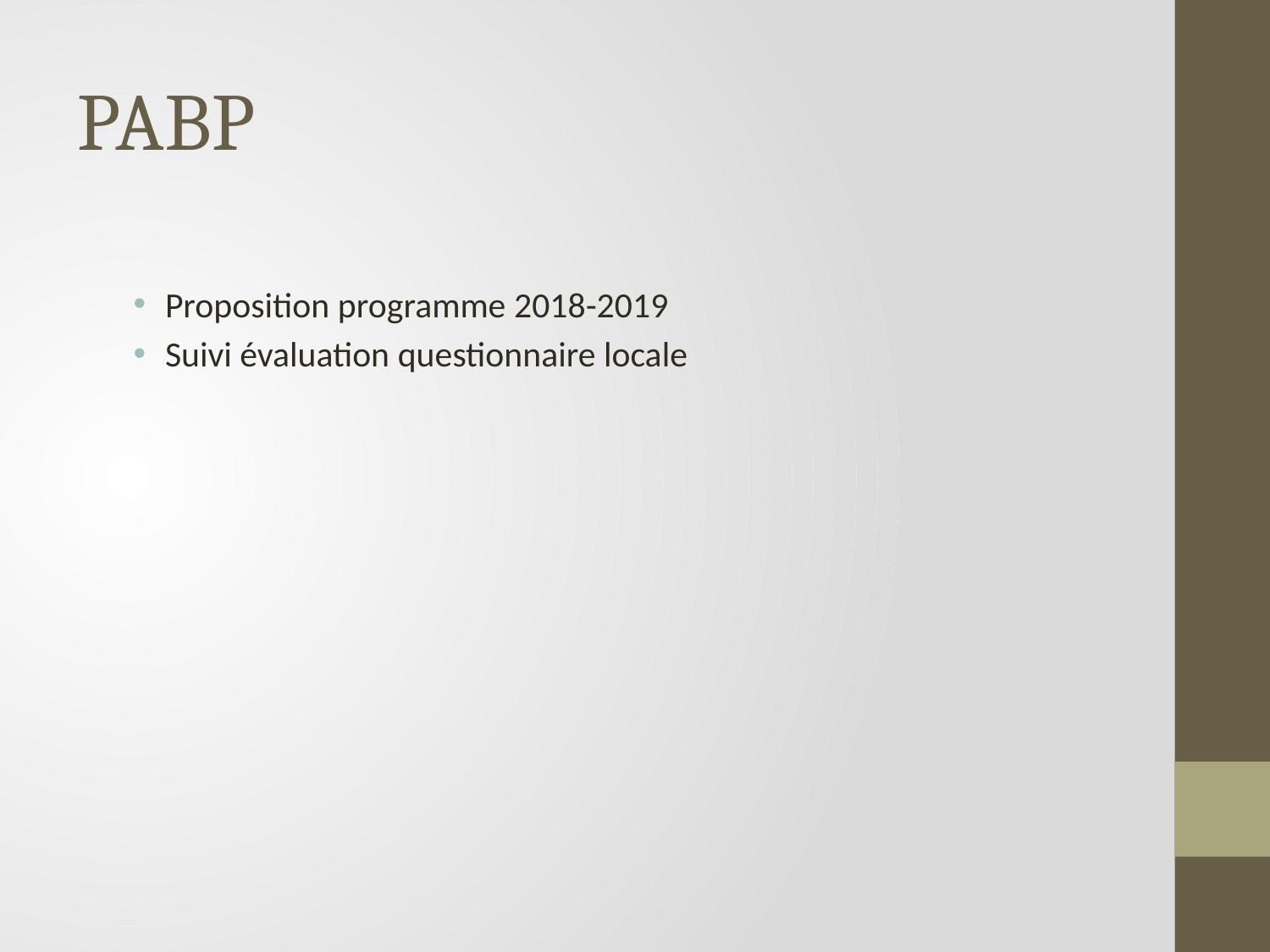

# PABP

Proposition programme 2018-2019
Suivi évaluation questionnaire locale